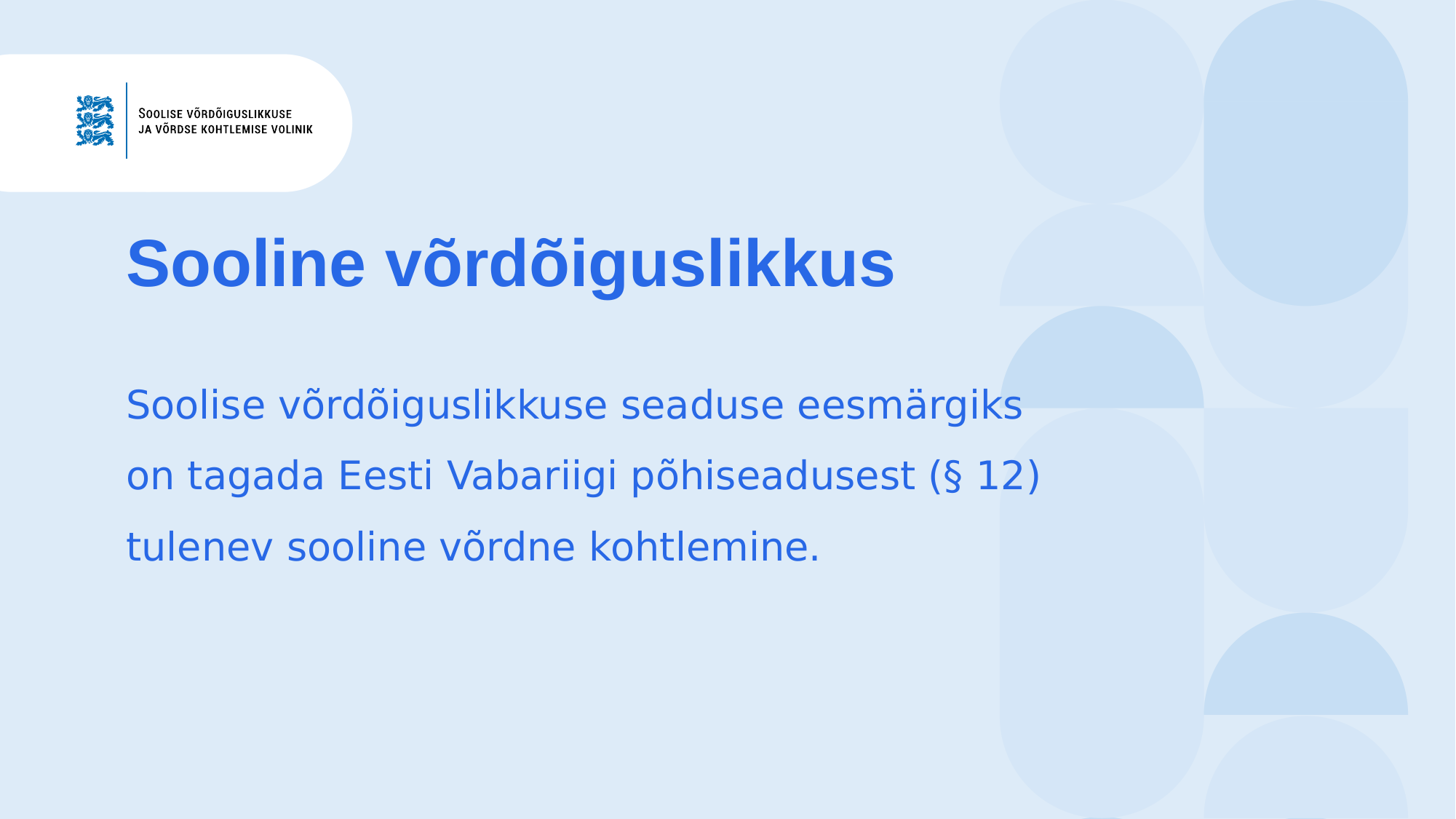

Sooline võrdõiguslikkus
Soolise võrdõiguslikkuse seaduse eesmärgiks
on tagada Eesti Vabariigi põhiseadusest (§ 12)
tulenev sooline võrdne kohtlemine.